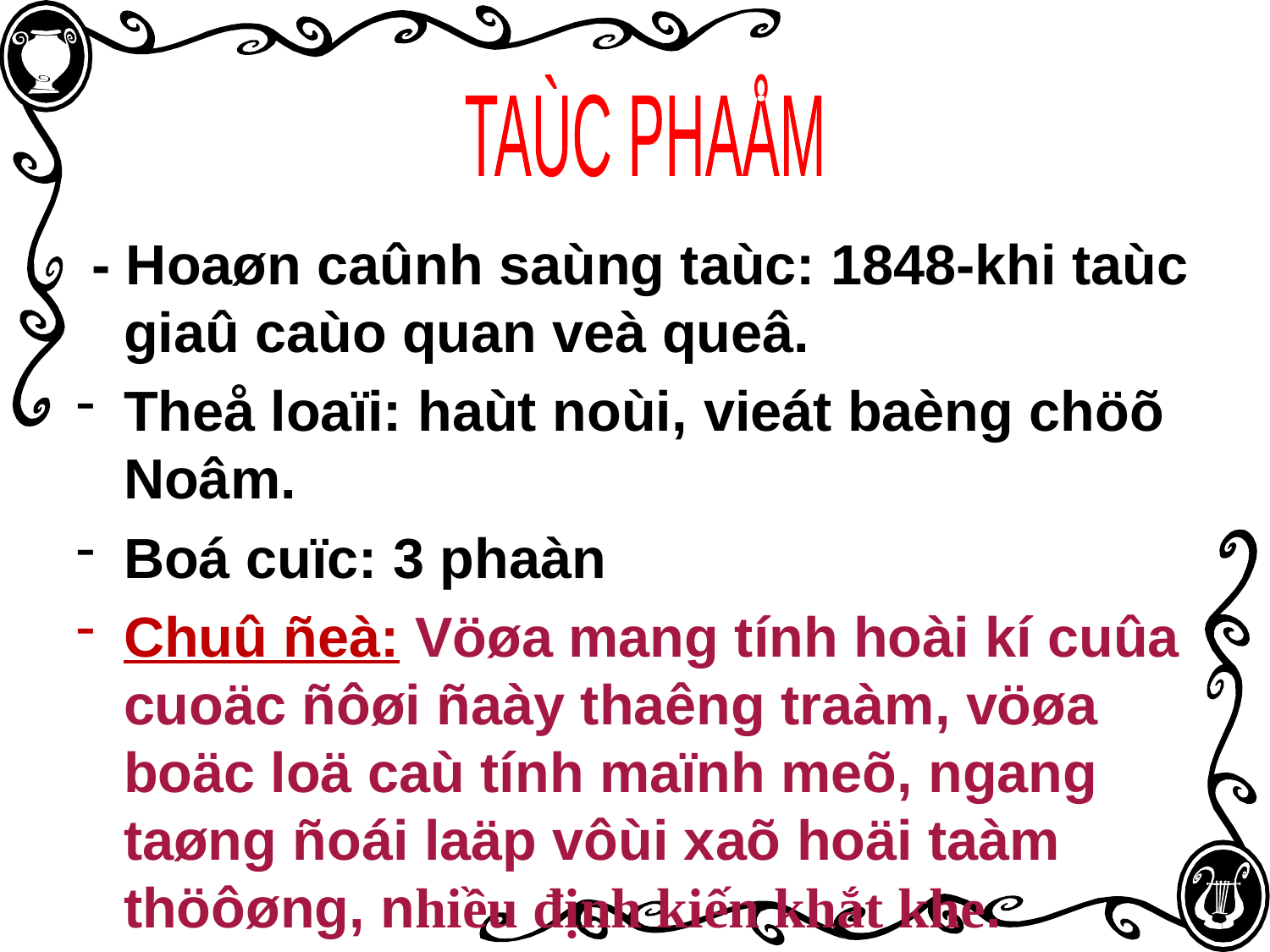

TAÙC PHAÅM
 - Hoaøn caûnh saùng taùc: 1848-khi taùc giaû caùo quan veà queâ.
Theå loaïi: haùt noùi, vieát baèng chöõ Noâm.
Boá cuïc: 3 phaàn
Chuû ñeà: Vöøa mang tính hoài kí cuûa cuoäc ñôøi ñaày thaêng traàm, vöøa boäc loä caù tính maïnh meõ, ngang taøng ñoái laäp vôùi xaõ hoäi taàm thöôøng, nhiều định kiến khắt khe.